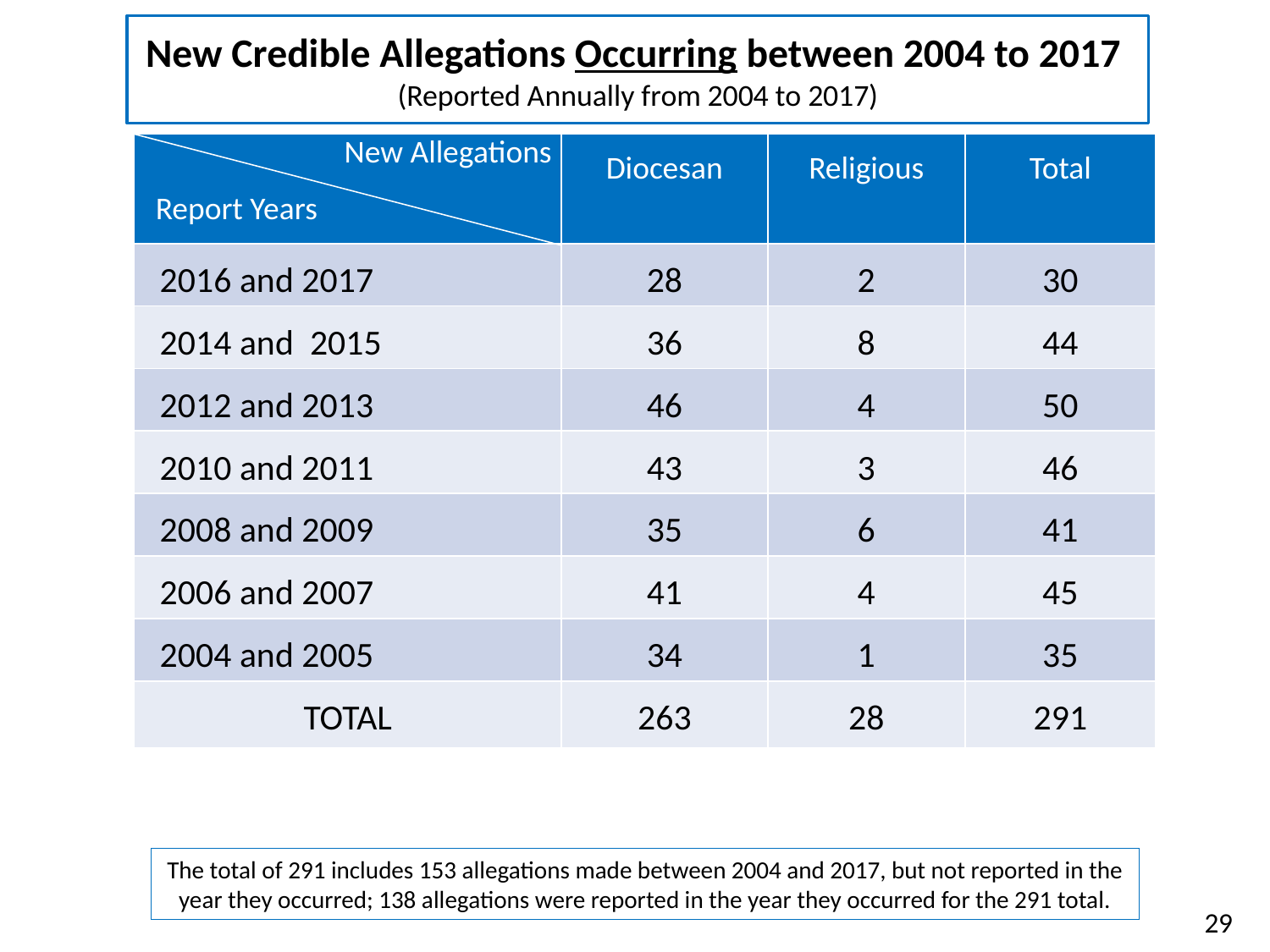

# New Credible Allegations Occurring between 2004 to 2017  (Reported Annually from 2004 to 2017)
| New Allegations Report Years | Diocesan | Religious | Total |
| --- | --- | --- | --- |
| 2016 and 2017 | 28 | 2 | 30 |
| 2014 and 2015 | 36 | 8 | 44 |
| 2012 and 2013 | 46 | 4 | 50 |
| 2010 and 2011 | 43 | 3 | 46 |
| 2008 and 2009 | 35 | 6 | 41 |
| 2006 and 2007 | 41 | 4 | 45 |
| 2004 and 2005 | 34 | 1 | 35 |
| TOTAL | 263 | 28 | 291 |
The total of 291 includes 153 allegations made between 2004 and 2017, but not reported in the year they occurred; 138 allegations were reported in the year they occurred for the 291 total.
29